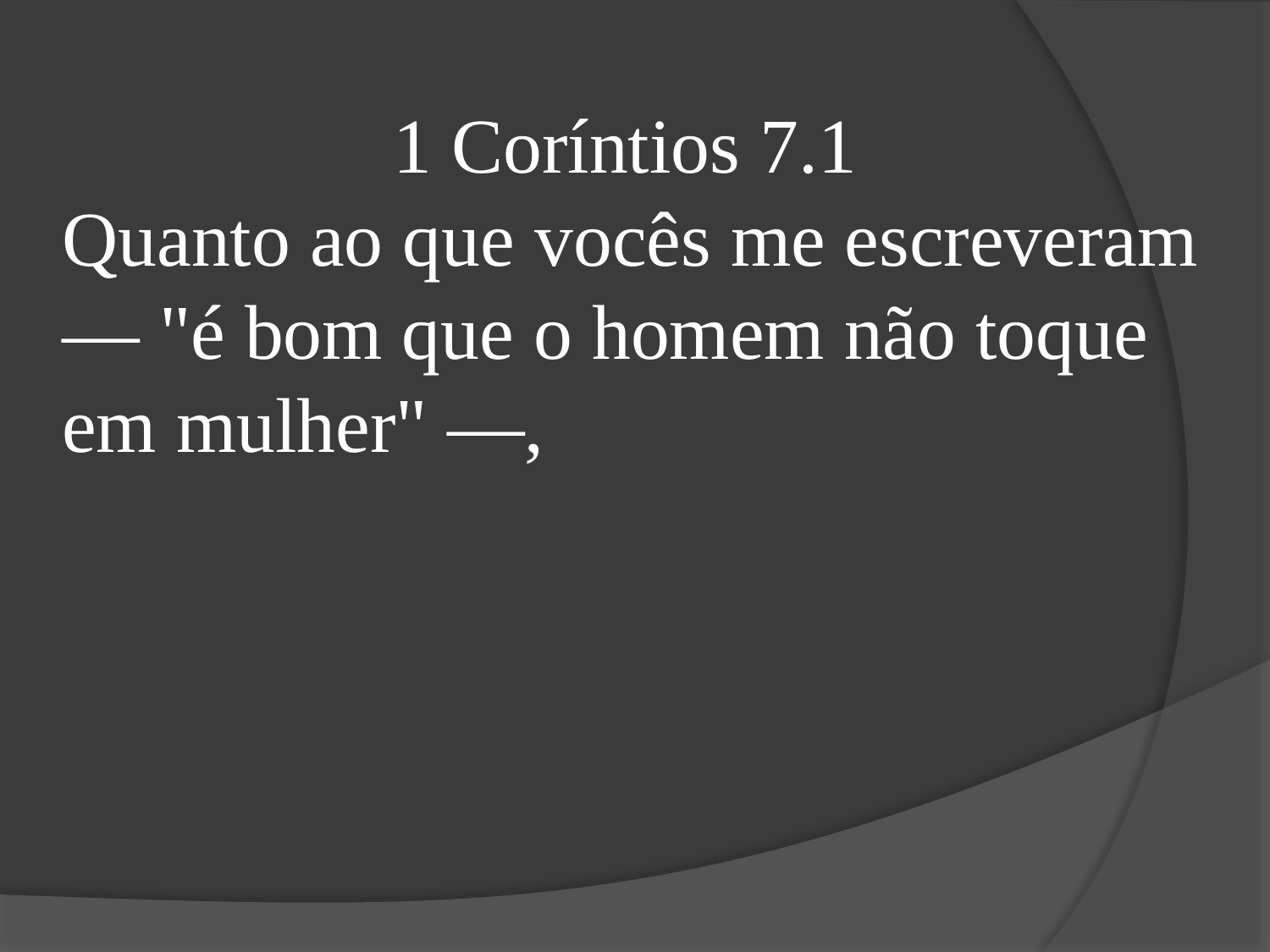

1 Coríntios 7.1
Quanto ao que vocês me escreveram — "é bom que o homem não toque em mulher" —,